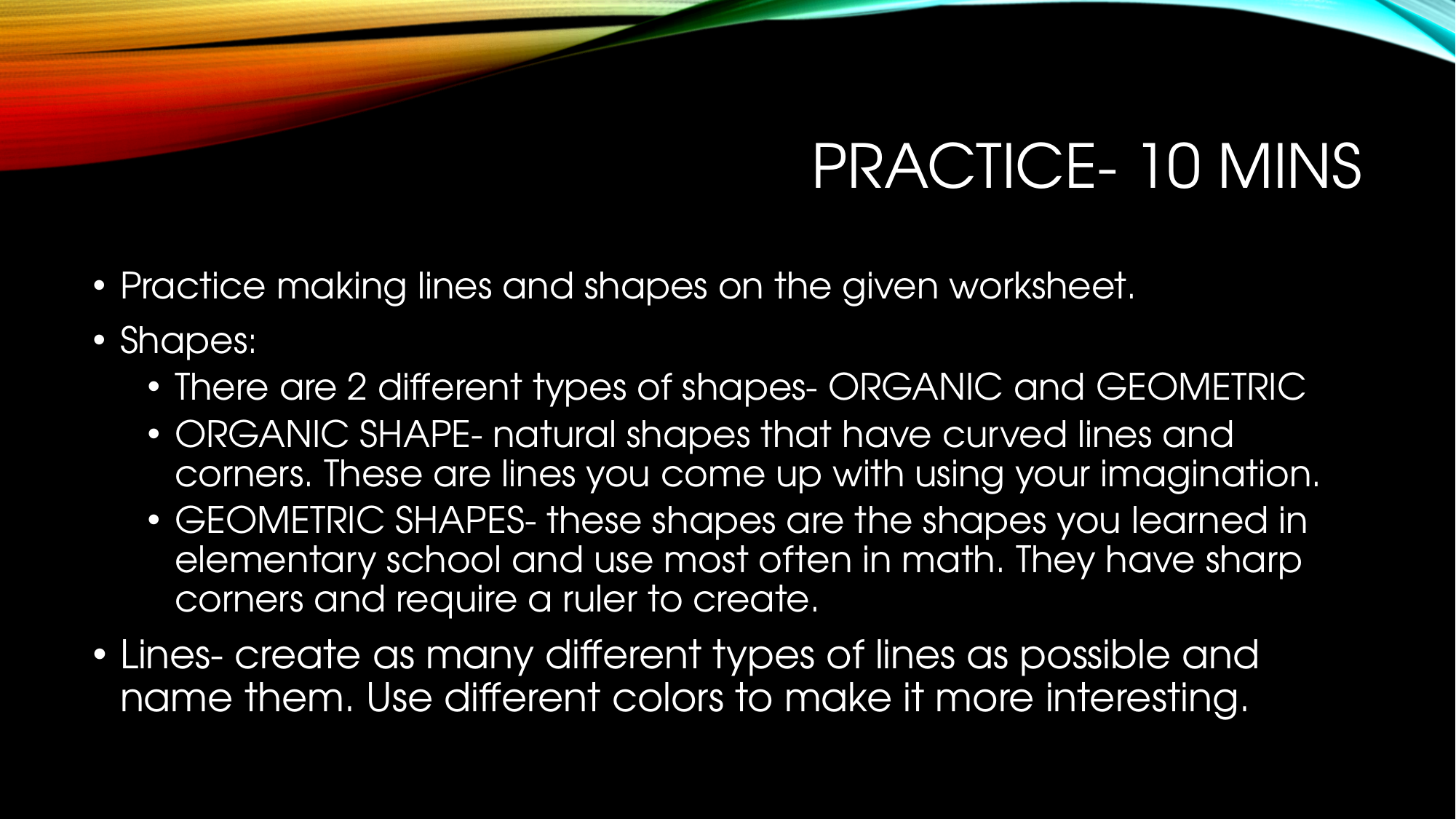

# Practice- 10 mins
Practice making lines and shapes on the given worksheet.
Shapes:
There are 2 different types of shapes- ORGANIC and GEOMETRIC
ORGANIC SHAPE- natural shapes that have curved lines and corners. These are lines you come up with using your imagination.
GEOMETRIC SHAPES- these shapes are the shapes you learned in elementary school and use most often in math. They have sharp corners and require a ruler to create.
Lines- create as many different types of lines as possible and name them. Use different colors to make it more interesting.